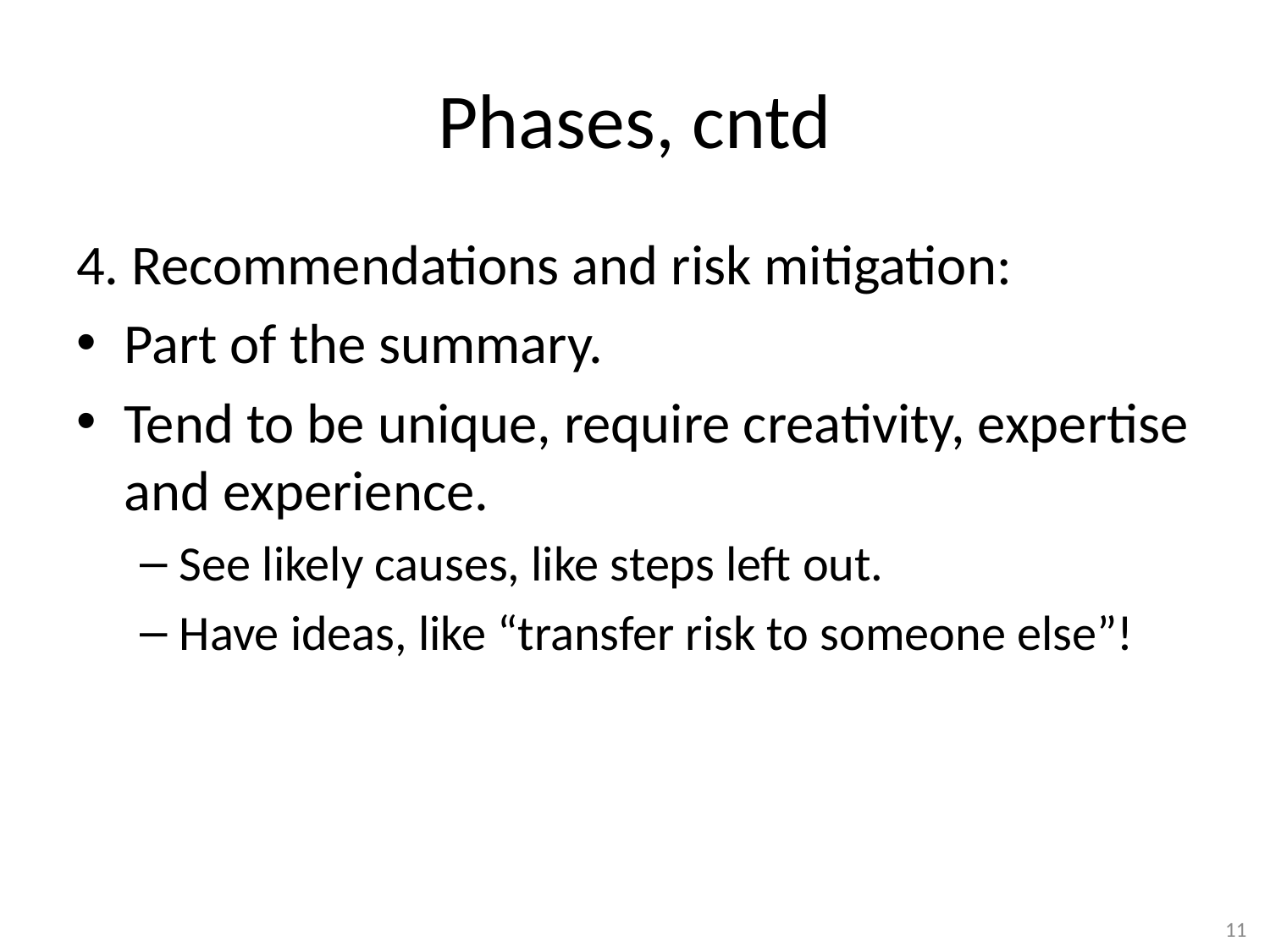

# Phases, cntd
4. Recommendations and risk mitigation:
Part of the summary.
Tend to be unique, require creativity, expertise and experience.
See likely causes, like steps left out.
Have ideas, like “transfer risk to someone else”!